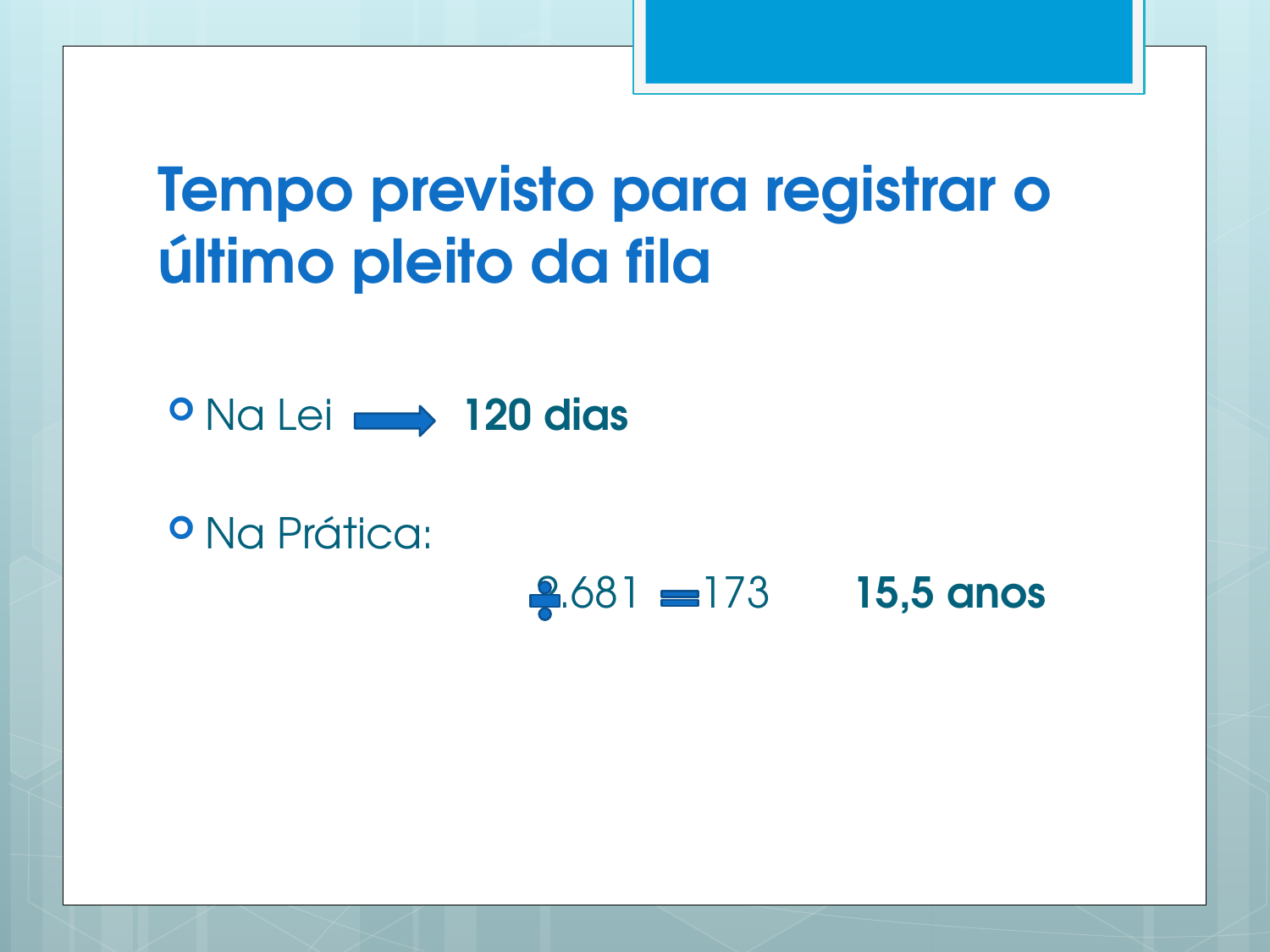

# Tempo previsto para registrar o último pleito da fila

Na Lei           120 dias

Na Prática:
		2.681     173       15,5 anos